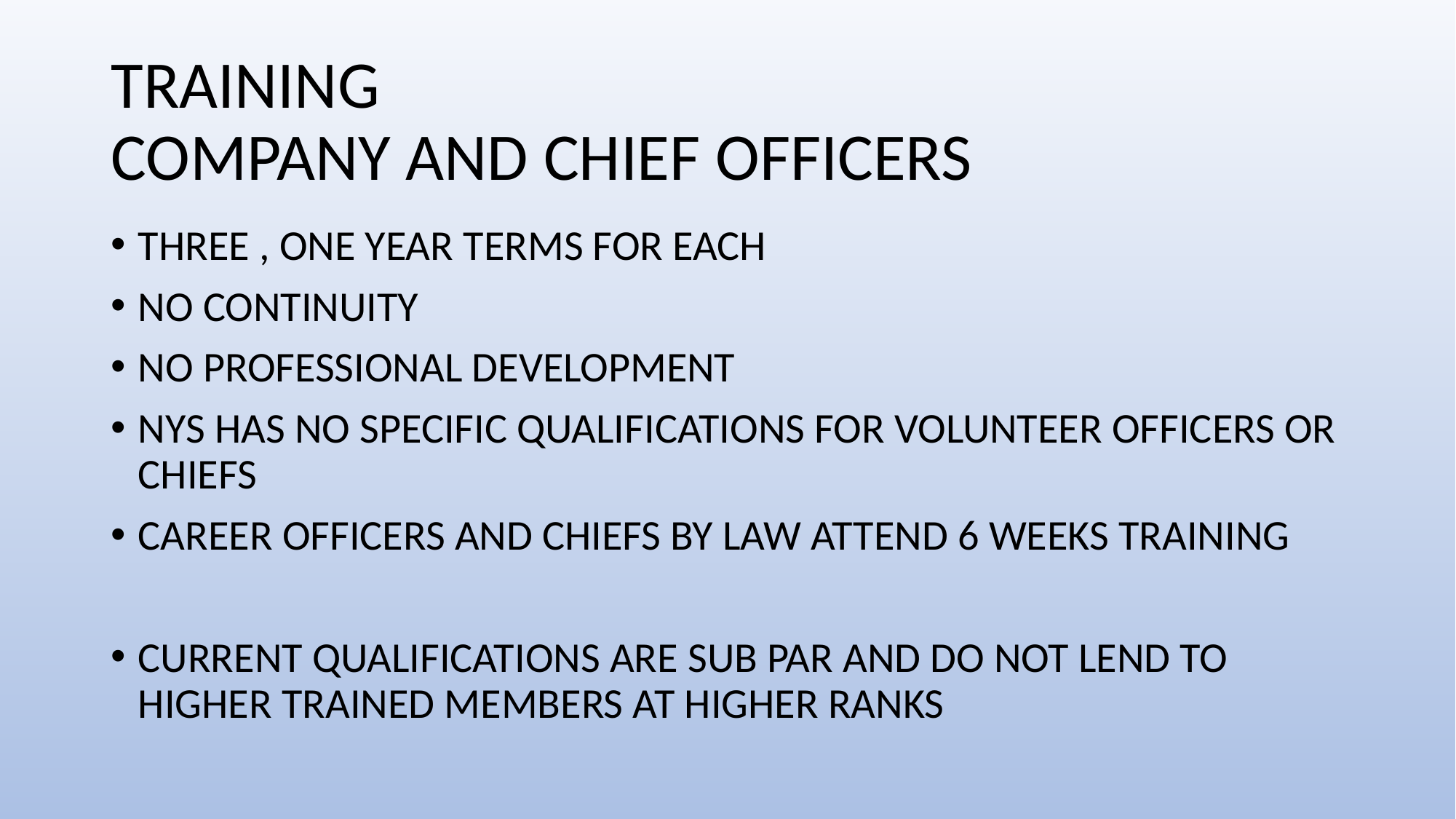

# TRAINING COMPANY AND CHIEF OFFICERS
THREE , ONE YEAR TERMS FOR EACH
NO CONTINUITY
NO PROFESSIONAL DEVELOPMENT
NYS HAS NO SPECIFIC QUALIFICATIONS FOR VOLUNTEER OFFICERS OR CHIEFS
CAREER OFFICERS AND CHIEFS BY LAW ATTEND 6 WEEKS TRAINING

CURRENT QUALIFICATIONS ARE SUB PAR AND DO NOT LEND TO HIGHER TRAINED MEMBERS AT HIGHER RANKS